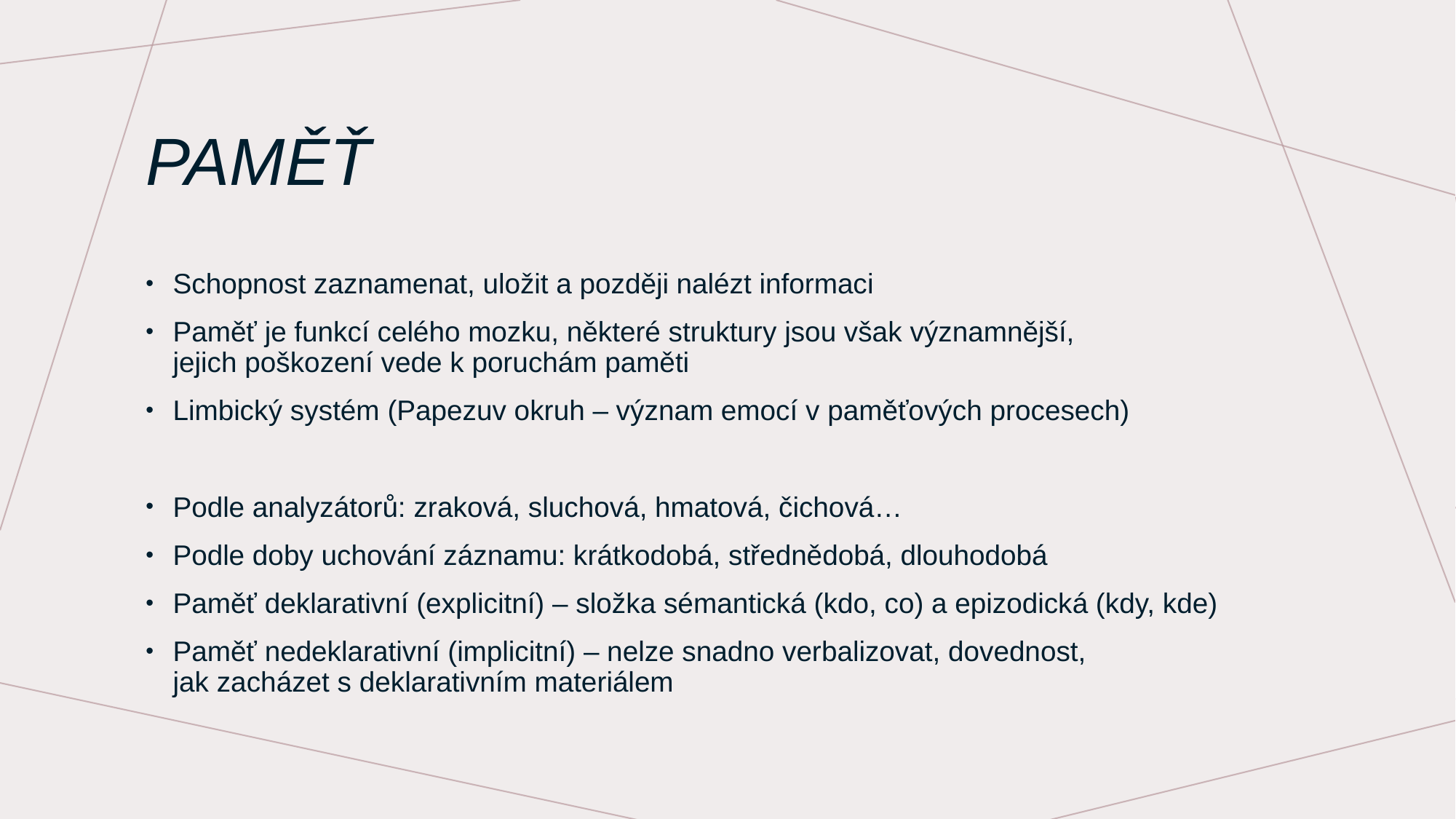

# Paměť
Schopnost zaznamenat, uložit a později nalézt informaci
Paměť je funkcí celého mozku, některé struktury jsou však významnější, jejich poškození vede k poruchám paměti
Limbický systém (Papezuv okruh – význam emocí v paměťových procesech)

Podle analyzátorů: zraková, sluchová, hmatová, čichová…
Podle doby uchování záznamu: krátkodobá, střednědobá, dlouhodobá
Paměť deklarativní (explicitní) – složka sémantická (kdo, co) a epizodická (kdy, kde)
Paměť nedeklarativní (implicitní) – nelze snadno verbalizovat, dovednost, jak zacházet s deklarativním materiálem